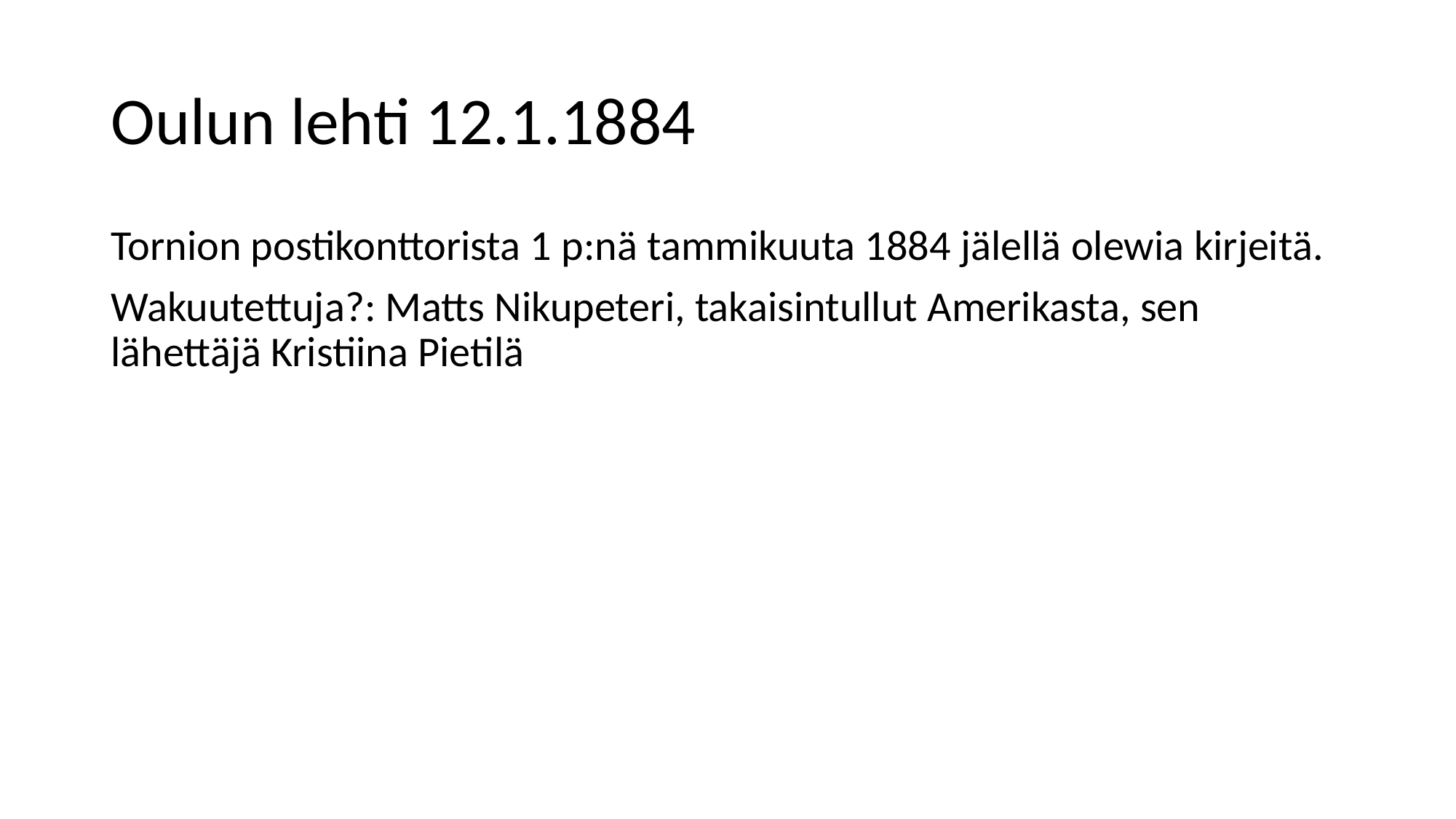

# Oulun lehti 12.1.1884
Tornion postikonttorista 1 p:nä tammikuuta 1884 jälellä olewia kirjeitä.
Wakuutettuja?: Matts Nikupeteri, takaisintullut Amerikasta, sen lähettäjä Kristiina Pietilä